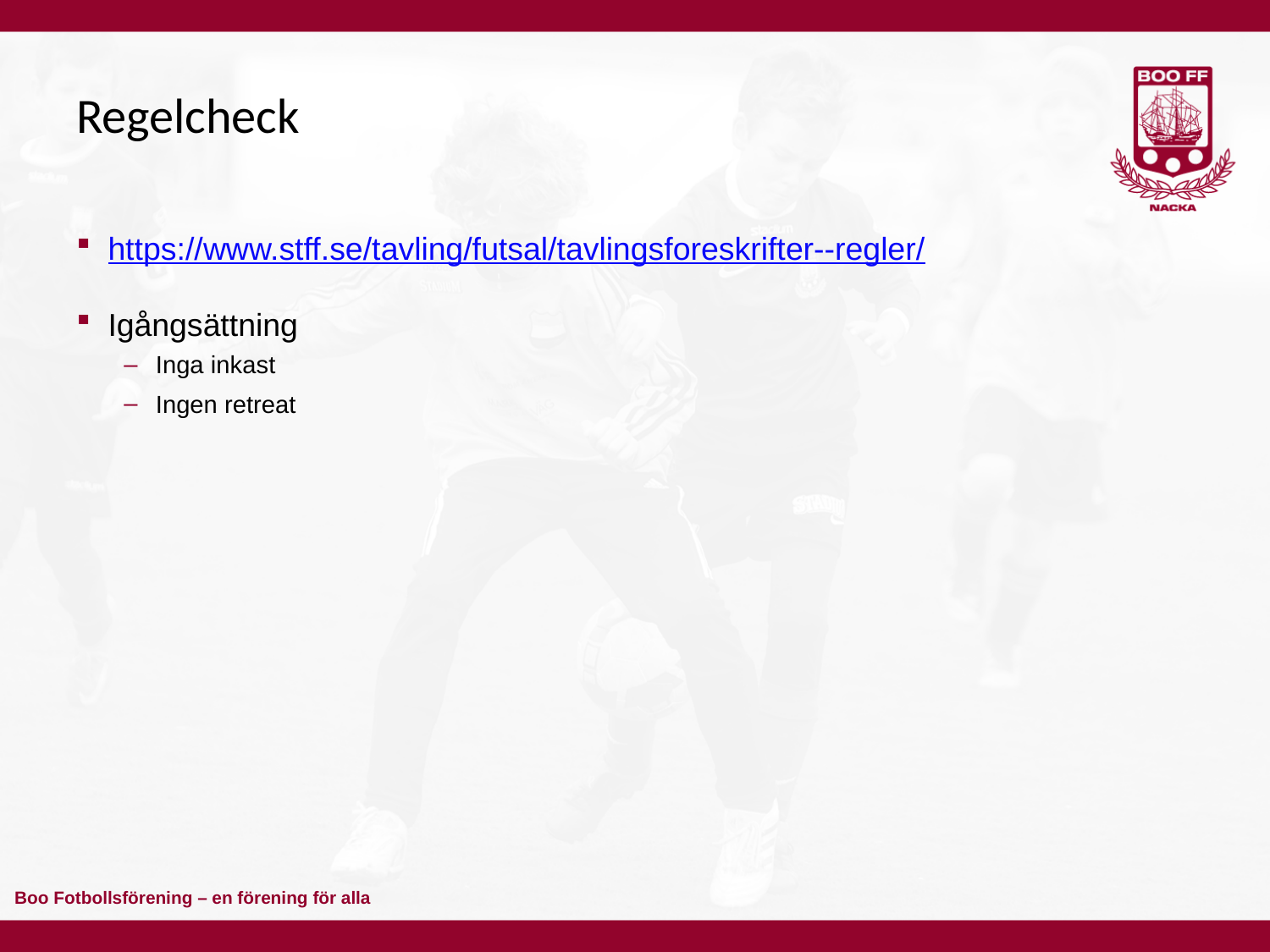

# Regelcheck
https://www.stff.se/tavling/futsal/tavlingsforeskrifter--regler/

Igångsättning
Inga inkast
Ingen retreat